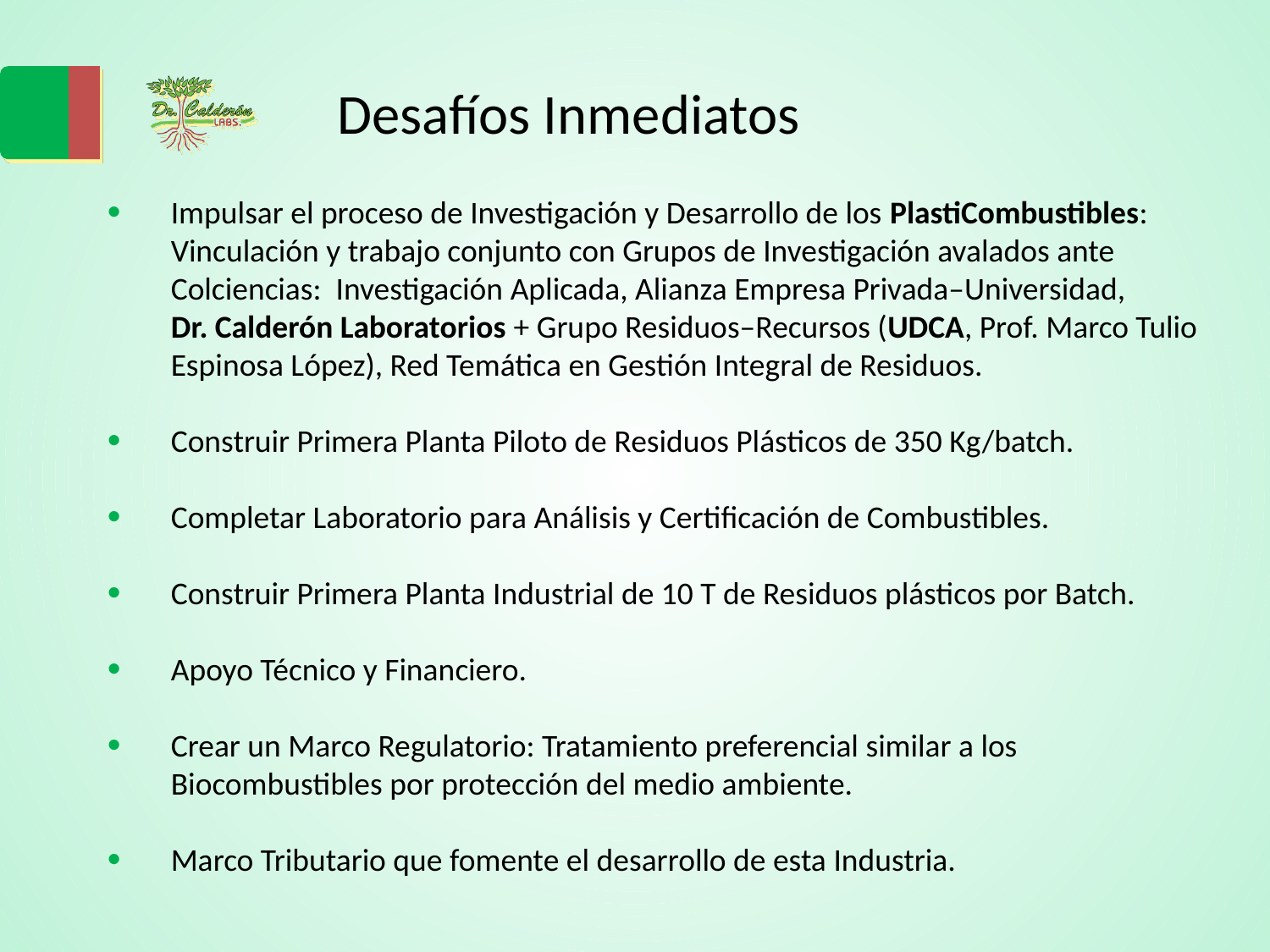

# Desafíos Inmediatos
Impulsar el proceso de Investigación y Desarrollo de los PlastiCombustibles:
	Vinculación y trabajo conjunto con Grupos de Investigación avalados ante Colciencias:  Investigación Aplicada, Alianza Empresa Privada–Universidad,
	Dr. Calderón Laboratorios + Grupo Residuos–Recursos (UDCA, Prof. Marco Tulio Espinosa López), Red Temática en Gestión Integral de Residuos.

Construir Primera Planta Piloto de Residuos Plásticos de 350 Kg/batch.

Completar Laboratorio para Análisis y Certificación de Combustibles.

Construir Primera Planta Industrial de 10 T de Residuos plásticos por Batch.

Apoyo Técnico y Financiero.

Crear un Marco Regulatorio: Tratamiento preferencial similar a los Biocombustibles por protección del medio ambiente.

Marco Tributario que fomente el desarrollo de esta Industria.